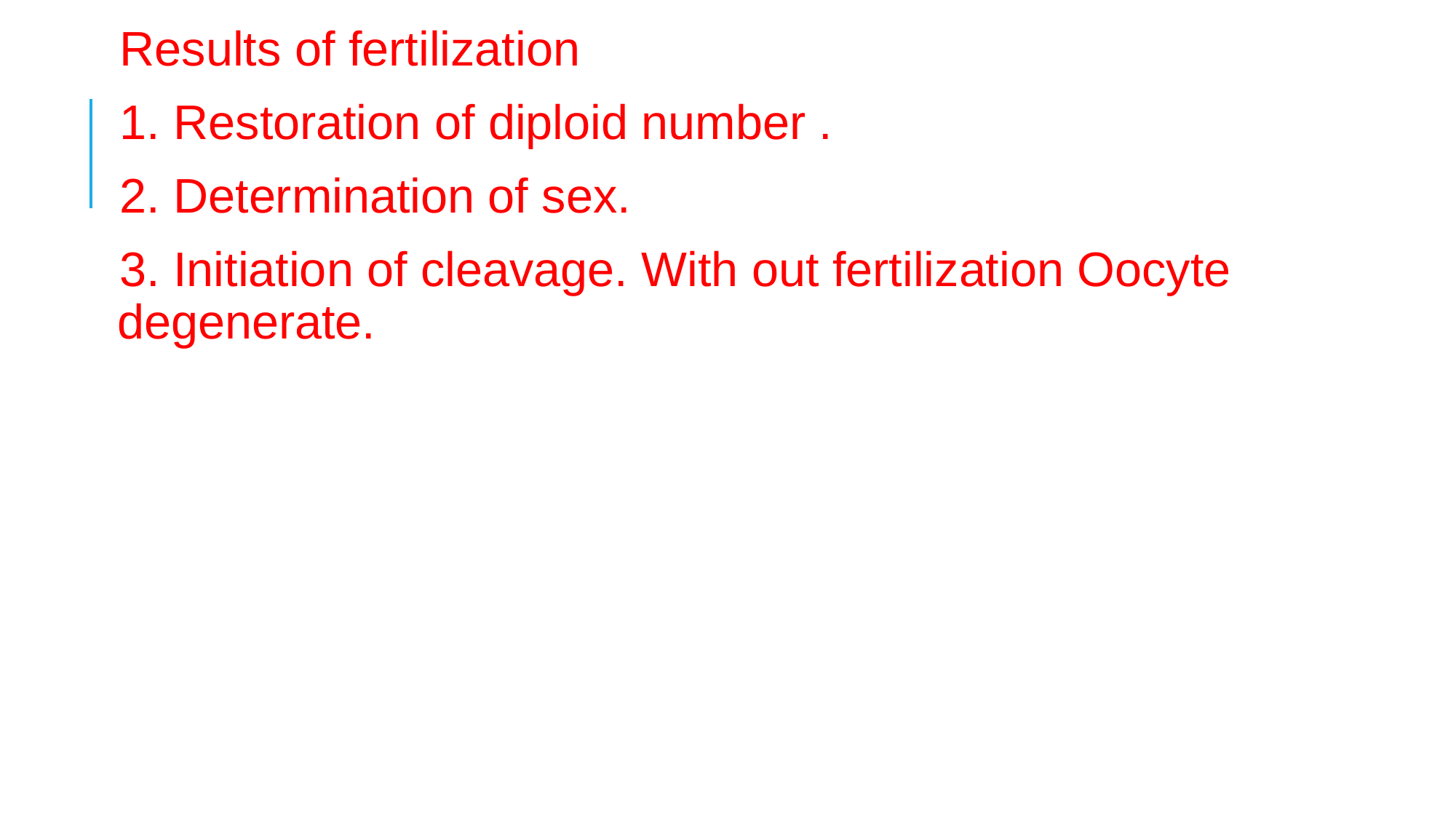

Results of fertilization
1. Restoration of diploid number .
2. Determination of sex.
3. Initiation of cleavage. With out fertilization Oocyte degenerate.